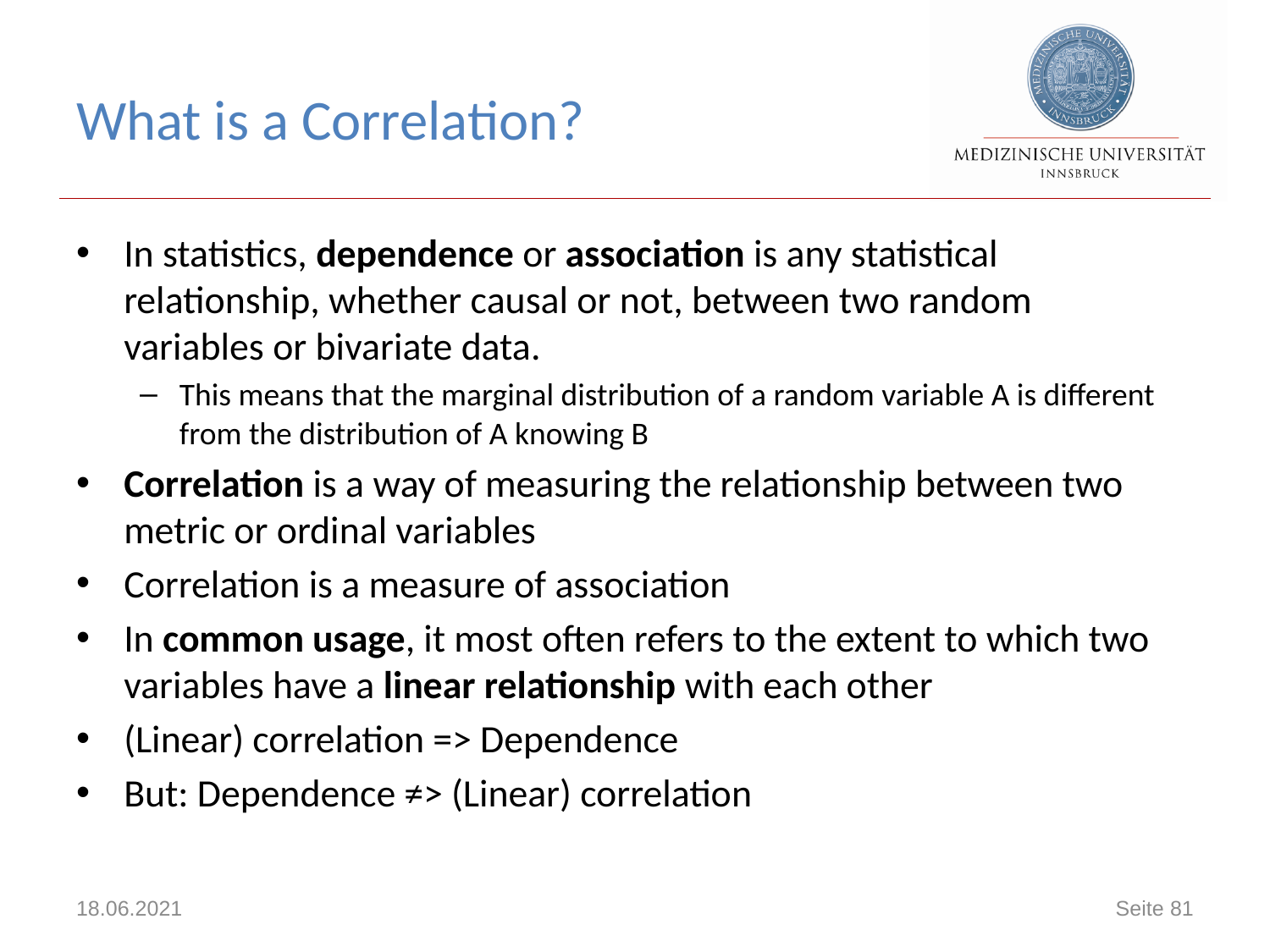

# What is a Correlation?
In statistics, dependence or association is any statistical relationship, whether causal or not, between two random variables or bivariate data.
This means that the marginal distribution of a random variable A is different from the distribution of A knowing B
Correlation is a way of measuring the relationship between two metric or ordinal variables
Correlation is a measure of association
In common usage, it most often refers to the extent to which two variables have a linear relationship with each other
(Linear) correlation => Dependence
But: Dependence ≠> (Linear) correlation
18.06.2021
Seite 81